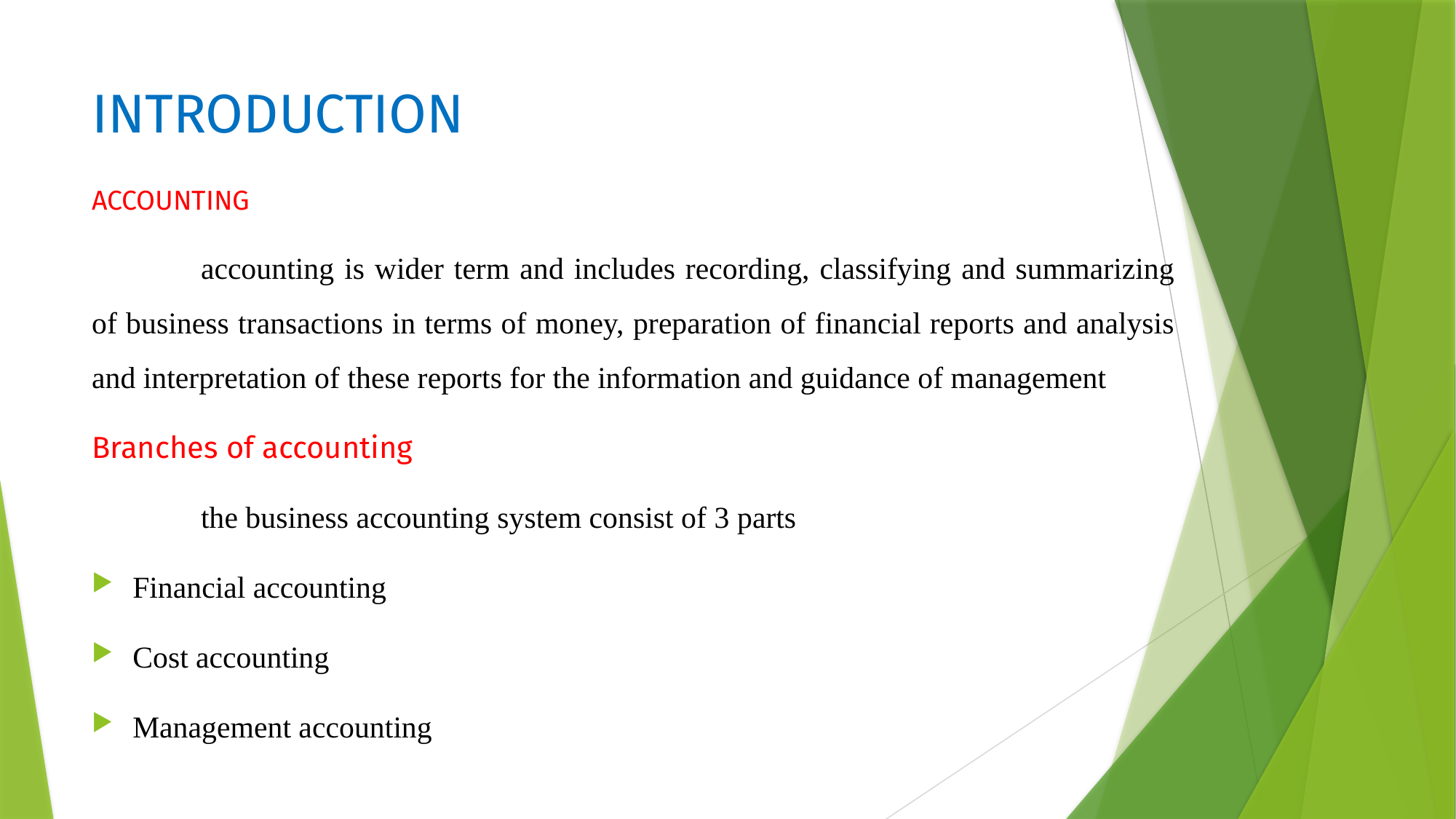

# INTRODUCTION
ACCOUNTING
	accounting is wider term and includes recording, classifying and summarizing of business transactions in terms of money, preparation of financial reports and analysis and interpretation of these reports for the information and guidance of management
Branches of accounting
	the business accounting system consist of 3 parts
Financial accounting
Cost accounting
Management accounting